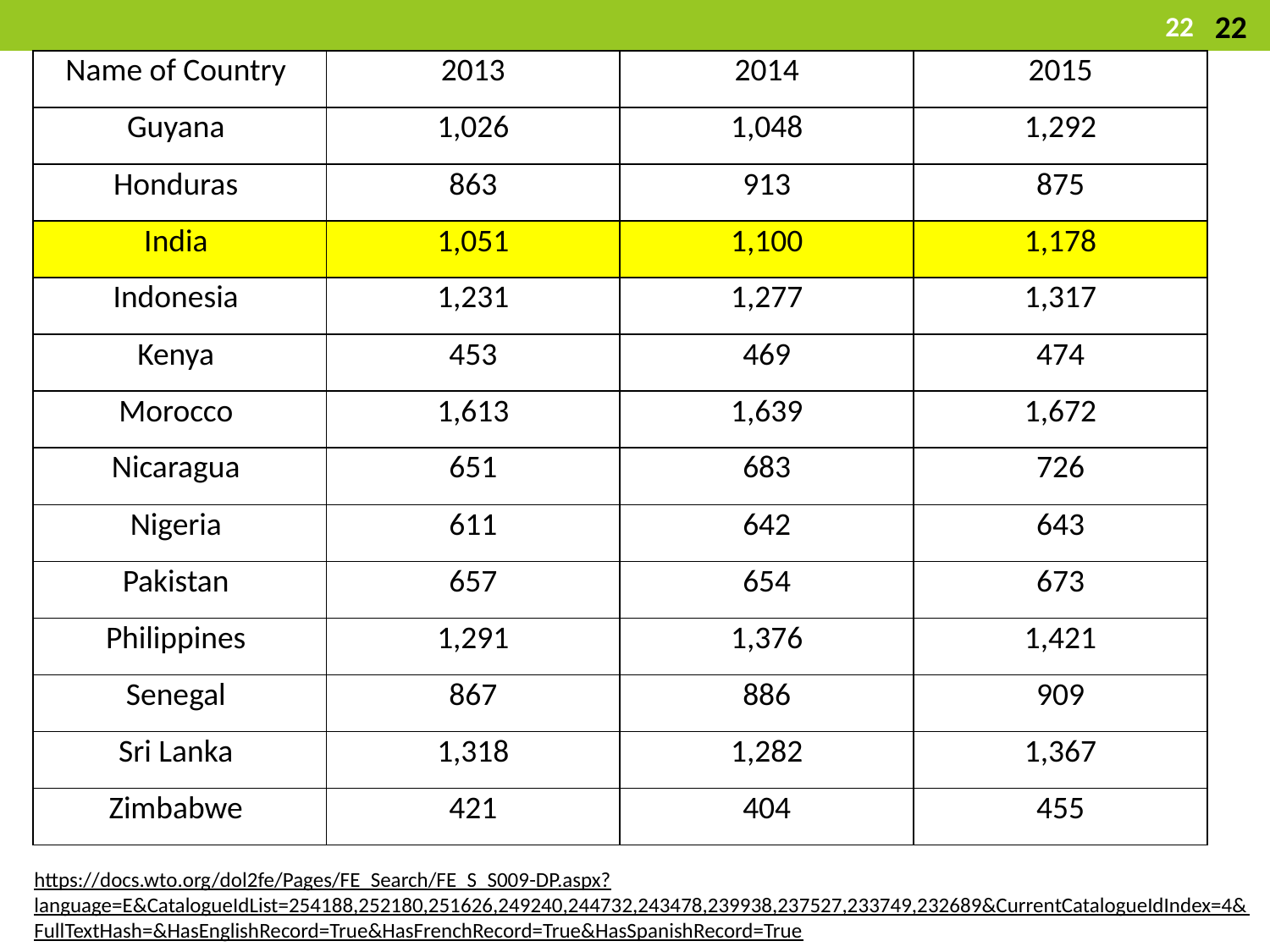

22
22
| Name of Country | 2013 | 2014 | 2015 |
| --- | --- | --- | --- |
| Guyana | 1,026 | 1,048 | 1,292 |
| Honduras | 863 | 913 | 875 |
| India | 1,051 | 1,100 | 1,178 |
| Indonesia | 1,231 | 1,277 | 1,317 |
| Kenya | 453 | 469 | 474 |
| Morocco | 1,613 | 1,639 | 1,672 |
| Nicaragua | 651 | 683 | 726 |
| Nigeria | 611 | 642 | 643 |
| Pakistan | 657 | 654 | 673 |
| Philippines | 1,291 | 1,376 | 1,421 |
| Senegal | 867 | 886 | 909 |
| Sri Lanka | 1,318 | 1,282 | 1,367 |
| Zimbabwe | 421 | 404 | 455 |
https://docs.wto.org/dol2fe/Pages/FE_Search/FE_S_S009-DP.aspx?language=E&CatalogueIdList=254188,252180,251626,249240,244732,243478,239938,237527,233749,232689&CurrentCatalogueIdIndex=4&FullTextHash=&HasEnglishRecord=True&HasFrenchRecord=True&HasSpanishRecord=True